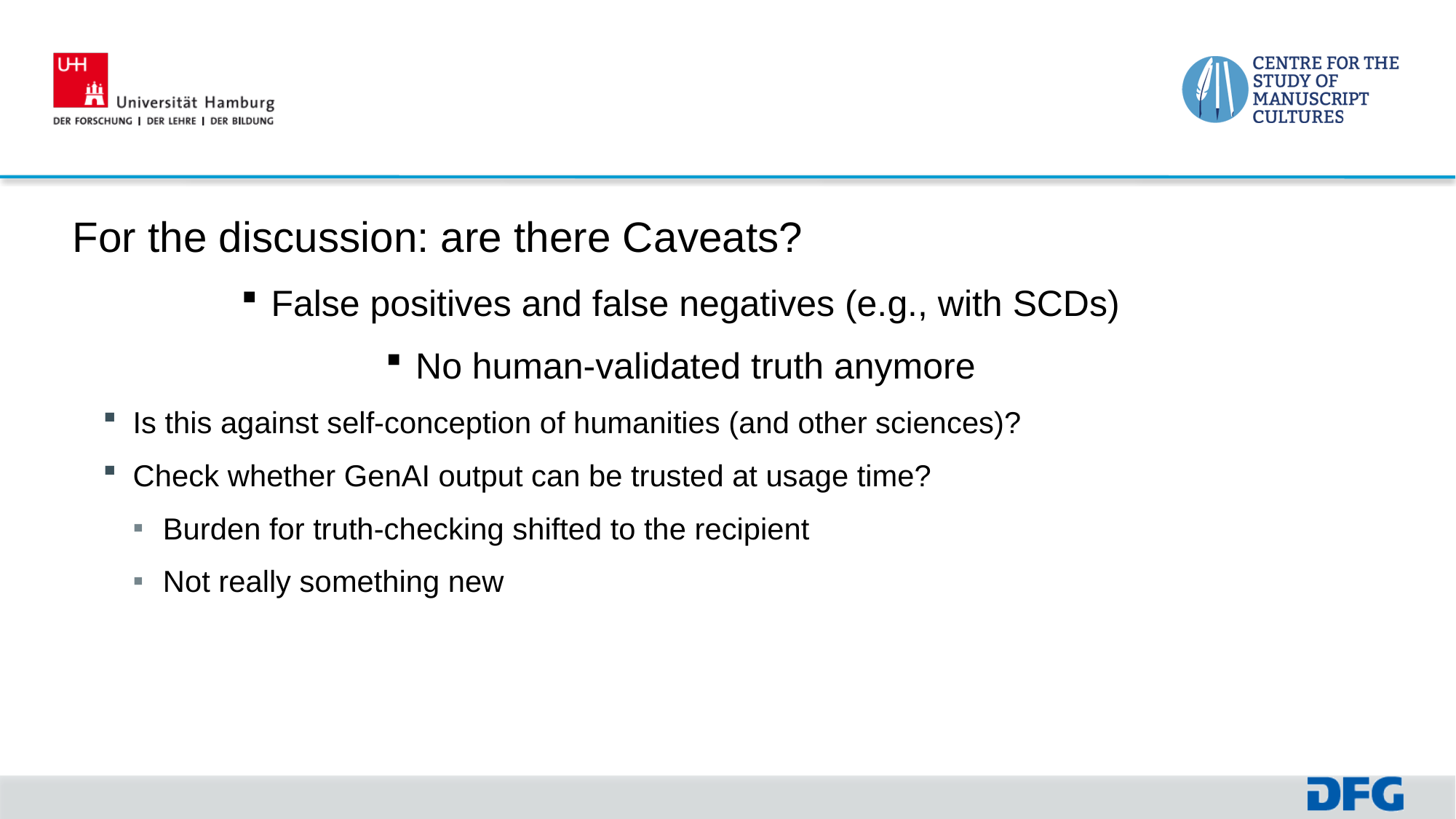

For the discussion: are there Caveats?
False positives and false negatives (e.g., with SCDs)
No human-validated truth anymore
Is this against self-conception of humanities (and other sciences)?
Check whether GenAI output can be trusted at usage time?
Burden for truth-checking shifted to the recipient
Not really something new